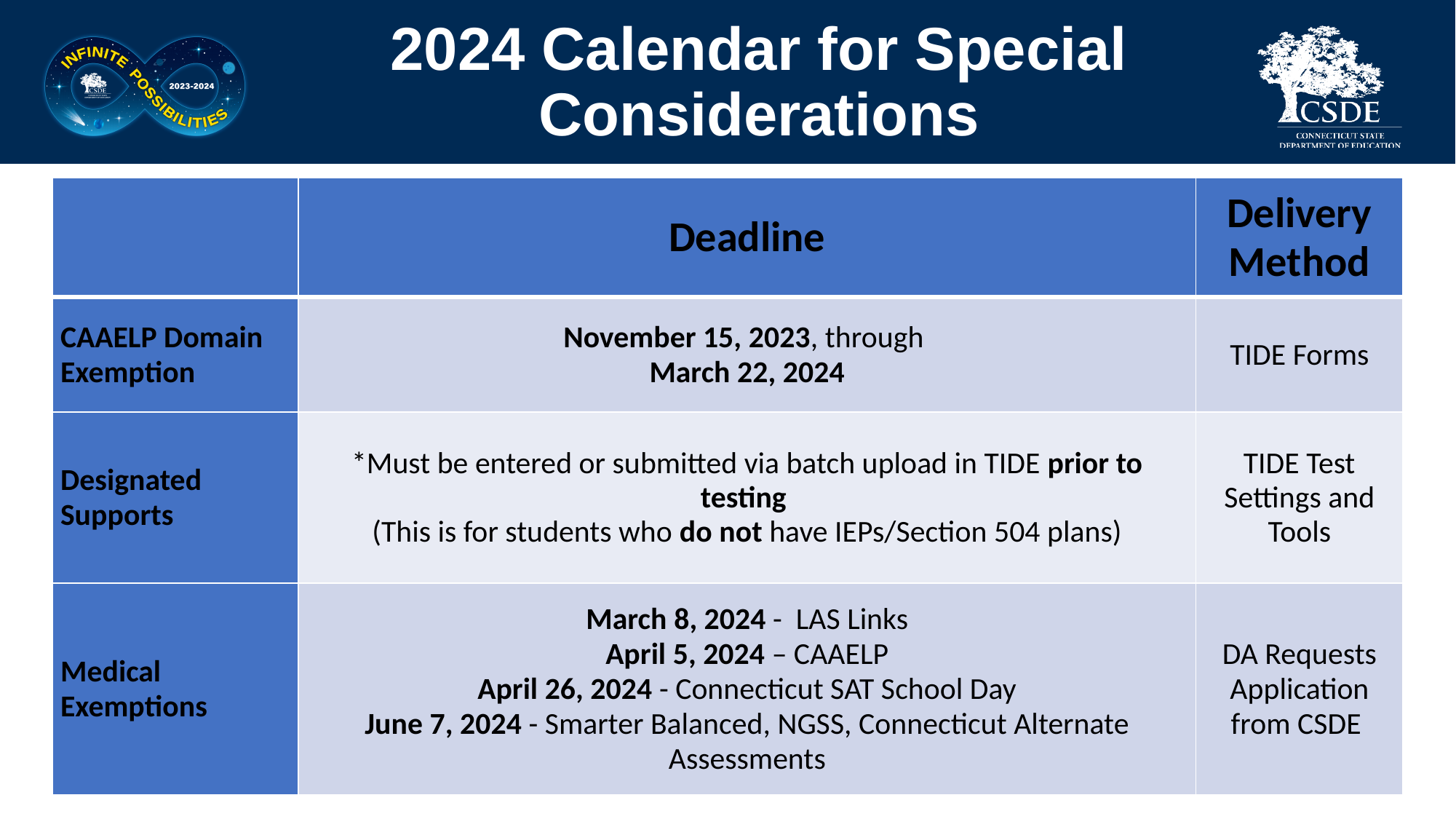

# 2024 Calendar for Special Considerations
|  | Deadline | Delivery Method |
| --- | --- | --- |
| CAAELP Domain Exemption | November 15, 2023, through  March 22, 2024 | TIDE Forms |
| Designated Supports | \*Must be entered or submitted via batch upload in TIDE prior to testing  (This is for students who do not have IEPs/Section 504 plans) | TIDE Test Settings and Tools |
| Medical Exemptions | March 8, 2024 -  LAS Links April 5, 2024 – CAAELP April 26, 2024 - Connecticut SAT School Day June 7, 2024 - Smarter Balanced, NGSS, Connecticut Alternate Assessments | DA Requests Application from CSDE |